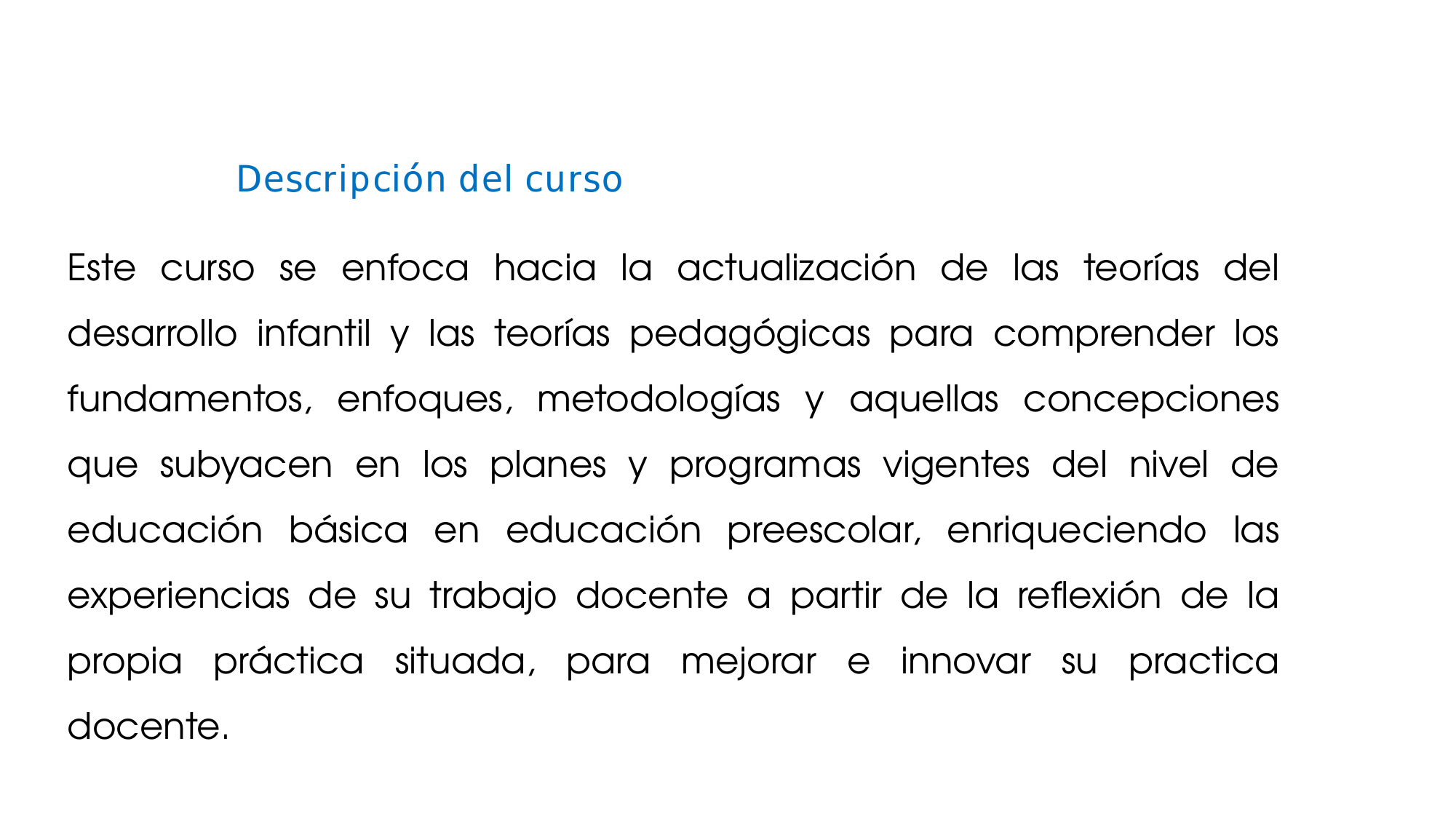

Descripción del curso
Este curso se enfoca hacia la actualización de las teorías del desarrollo infantil y las teorías pedagógicas para comprender los fundamentos, enfoques, metodologías y aquellas concepciones que subyacen en los planes y programas vigentes del nivel de educación básica en educación preescolar, enriqueciendo las experiencias de su trabajo docente a partir de la reflexión de la propia práctica situada, para mejorar e innovar su practica docente.